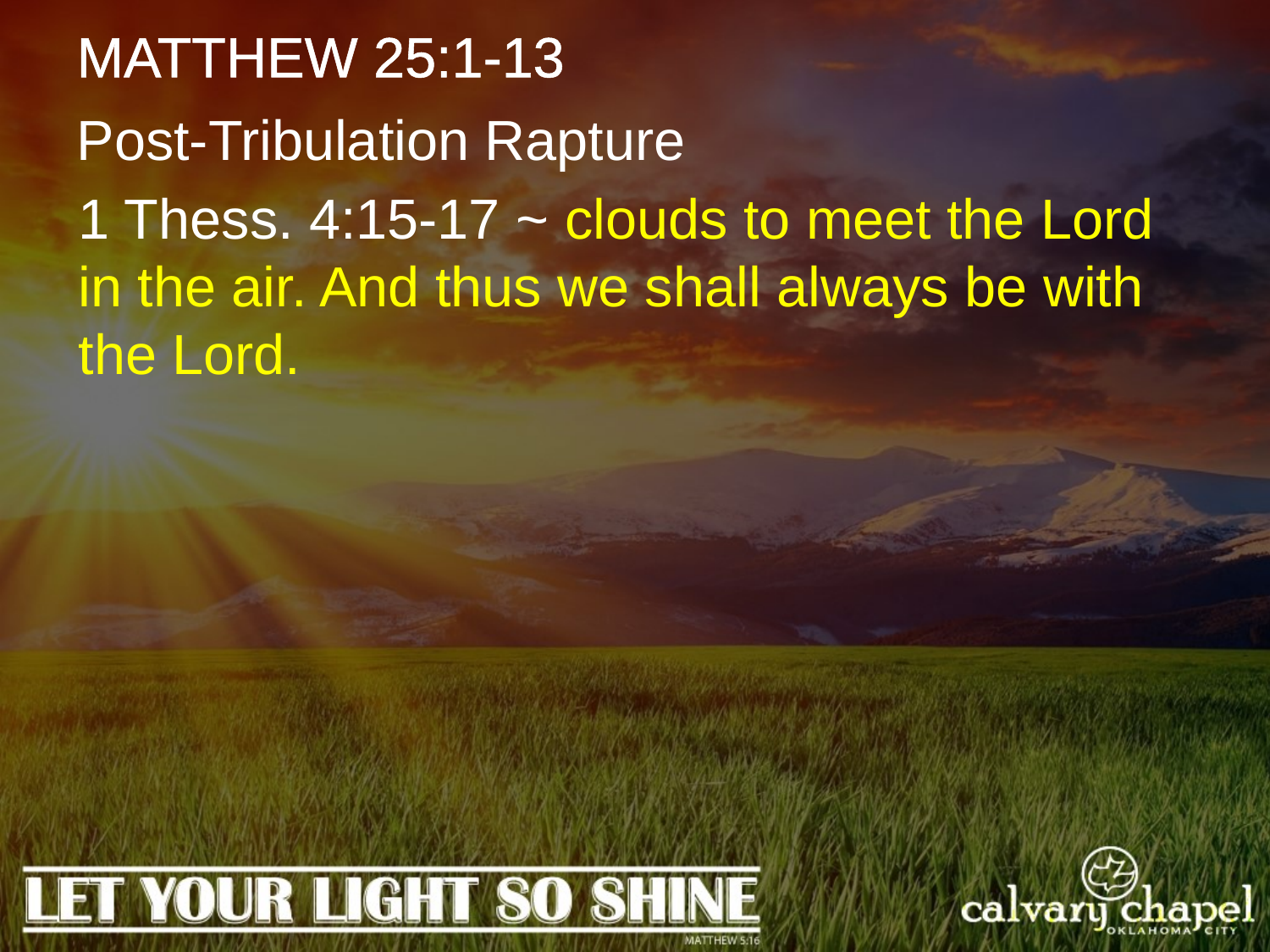

MATTHEW 25:1-13
Post-Tribulation Rapture
1 Thess. 4:15-17 ~ clouds to meet the Lord in the air. And thus we shall always be with the Lord.